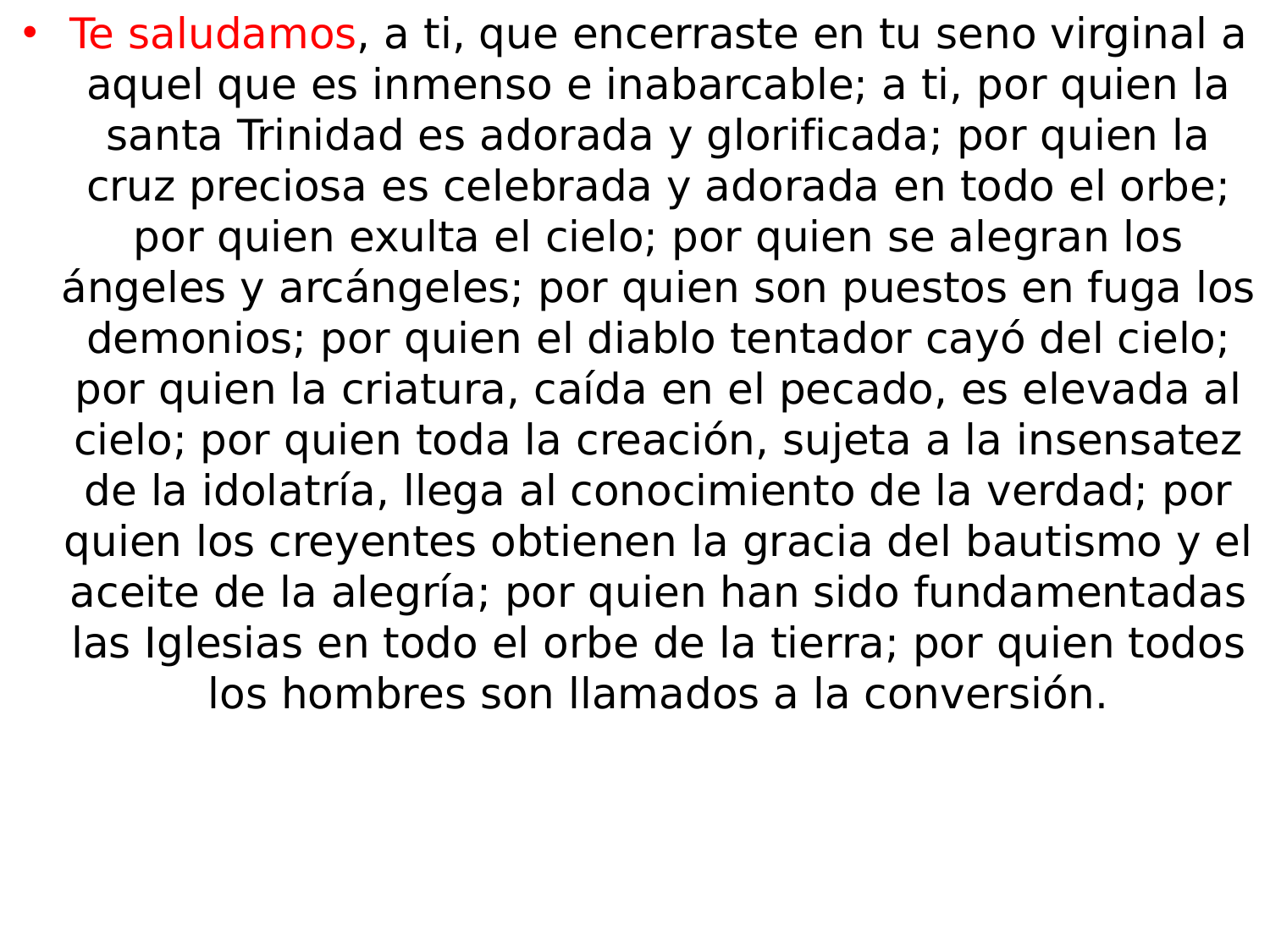

Te saludamos, a ti, que encerraste en tu seno virginal a aquel que es inmenso e inabarcable; a ti, por quien la santa Trinidad es adorada y glorificada; por quien la cruz preciosa es celebrada y adorada en todo el orbe; por quien exulta el cielo; por quien se alegran los ángeles y arcángeles; por quien son puestos en fuga los demonios; por quien el diablo tentador cayó del cielo; por quien la criatura, caída en el pecado, es elevada al cielo; por quien toda la creación, sujeta a la insensatez de la idolatría, llega al conocimiento de la verdad; por quien los creyentes obtienen la gracia del bautismo y el aceite de la alegría; por quien han sido fundamentadas las Iglesias en todo el orbe de la tierra; por quien todos los hombres son llamados a la conversión.
#